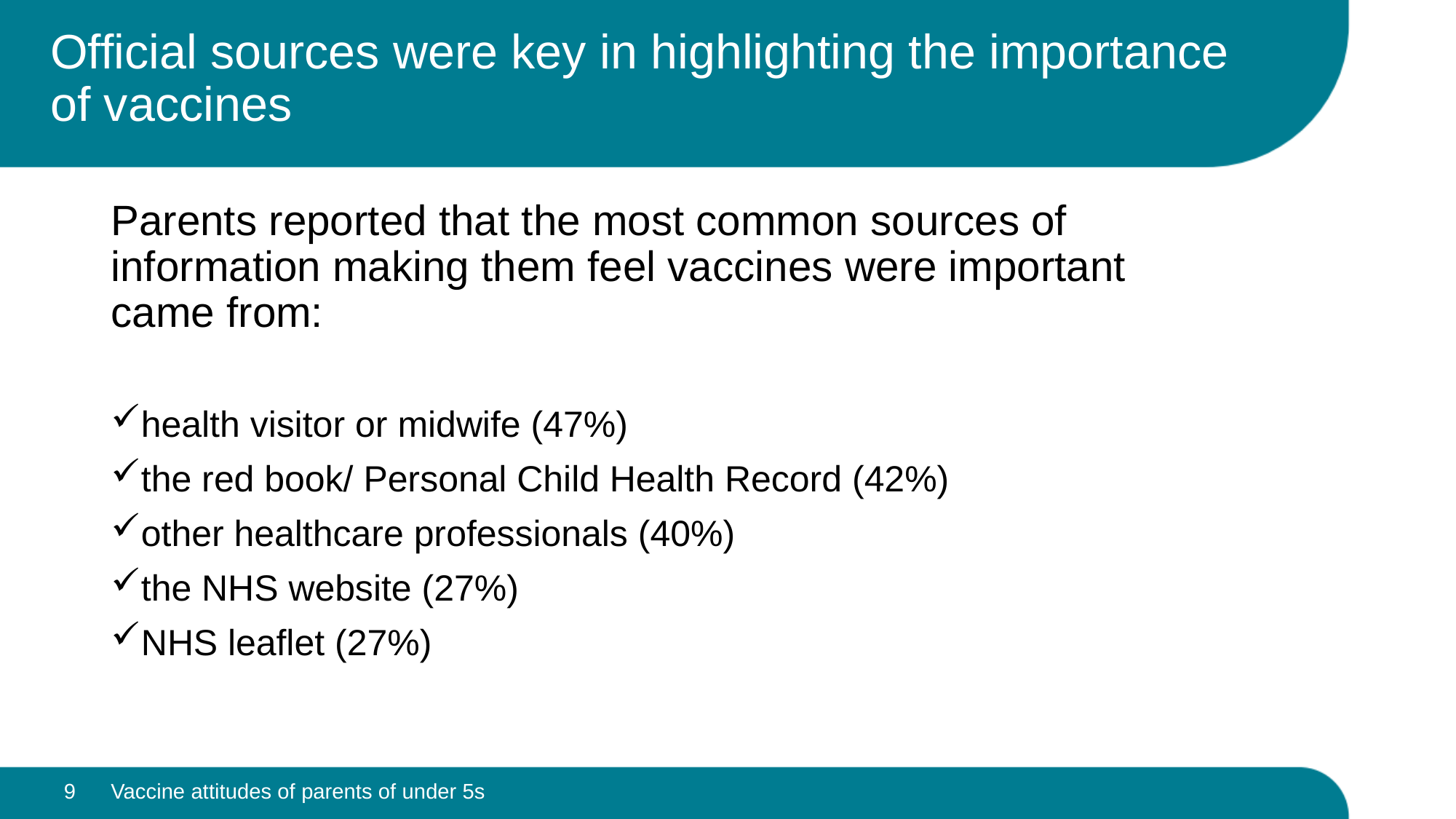

# Official sources were key in highlighting the importance of vaccines
Parents reported that the most common sources of information making them feel vaccines were important came from:

health visitor or midwife (47%)
the red book/ Personal Child Health Record (42%)
other healthcare professionals (40%)
the NHS website (27%)
NHS leaflet (27%)

9
Vaccine attitudes of parents of under 5s